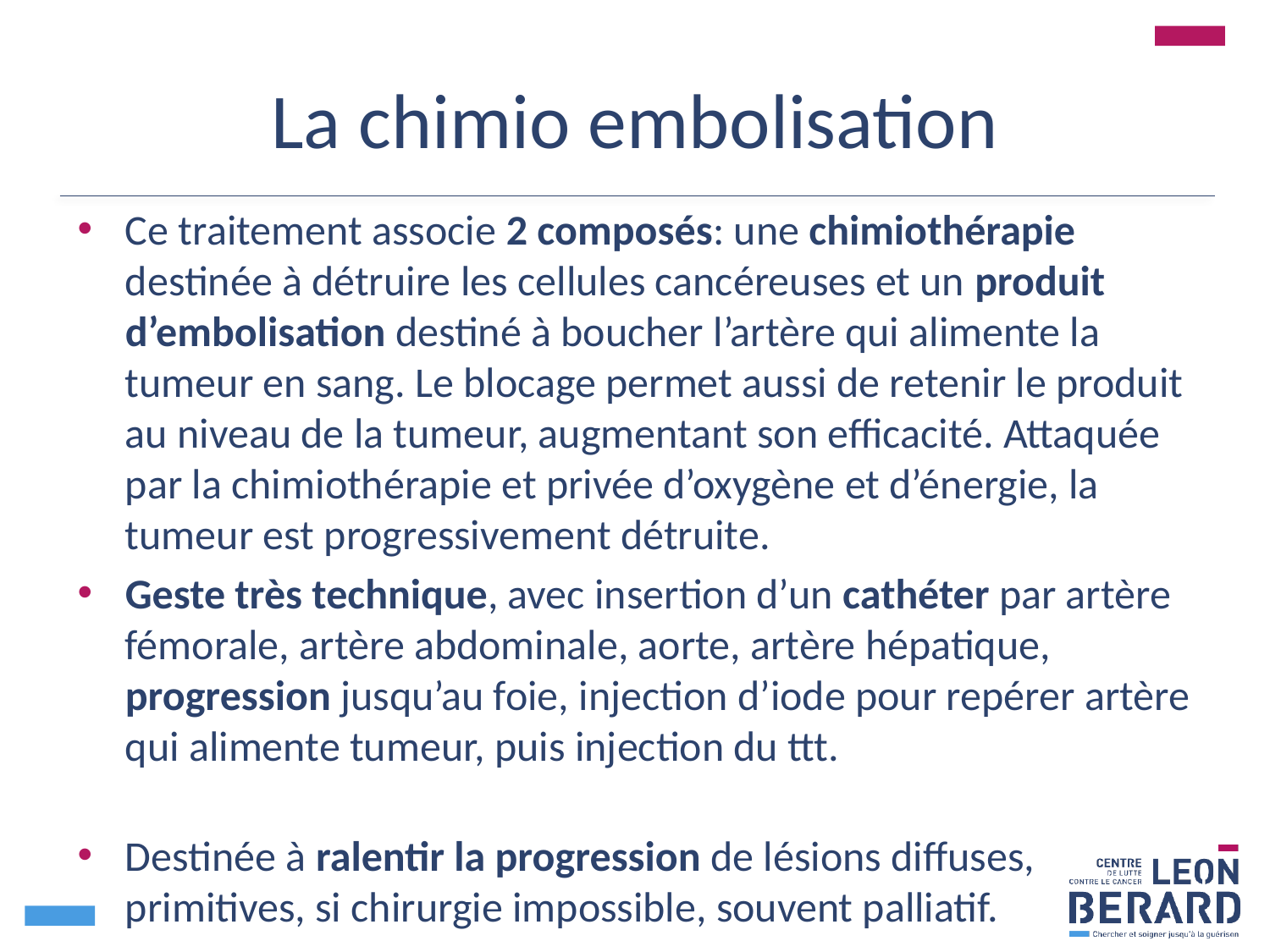

# La chimio embolisation
Ce traitement associe 2 composés: une chimiothérapie destinée à détruire les cellules cancéreuses et un produit d’embolisation destiné à boucher l’artère qui alimente la tumeur en sang. Le blocage permet aussi de retenir le produit au niveau de la tumeur, augmentant son efficacité. Attaquée par la chimiothérapie et privée d’oxygène et d’énergie, la tumeur est progressivement détruite.
Geste très technique, avec insertion d’un cathéter par artère fémorale, artère abdominale, aorte, artère hépatique, progression jusqu’au foie, injection d’iode pour repérer artère qui alimente tumeur, puis injection du ttt.
Destinée à ralentir la progression de lésions diffuses, primitives, si chirurgie impossible, souvent palliatif.